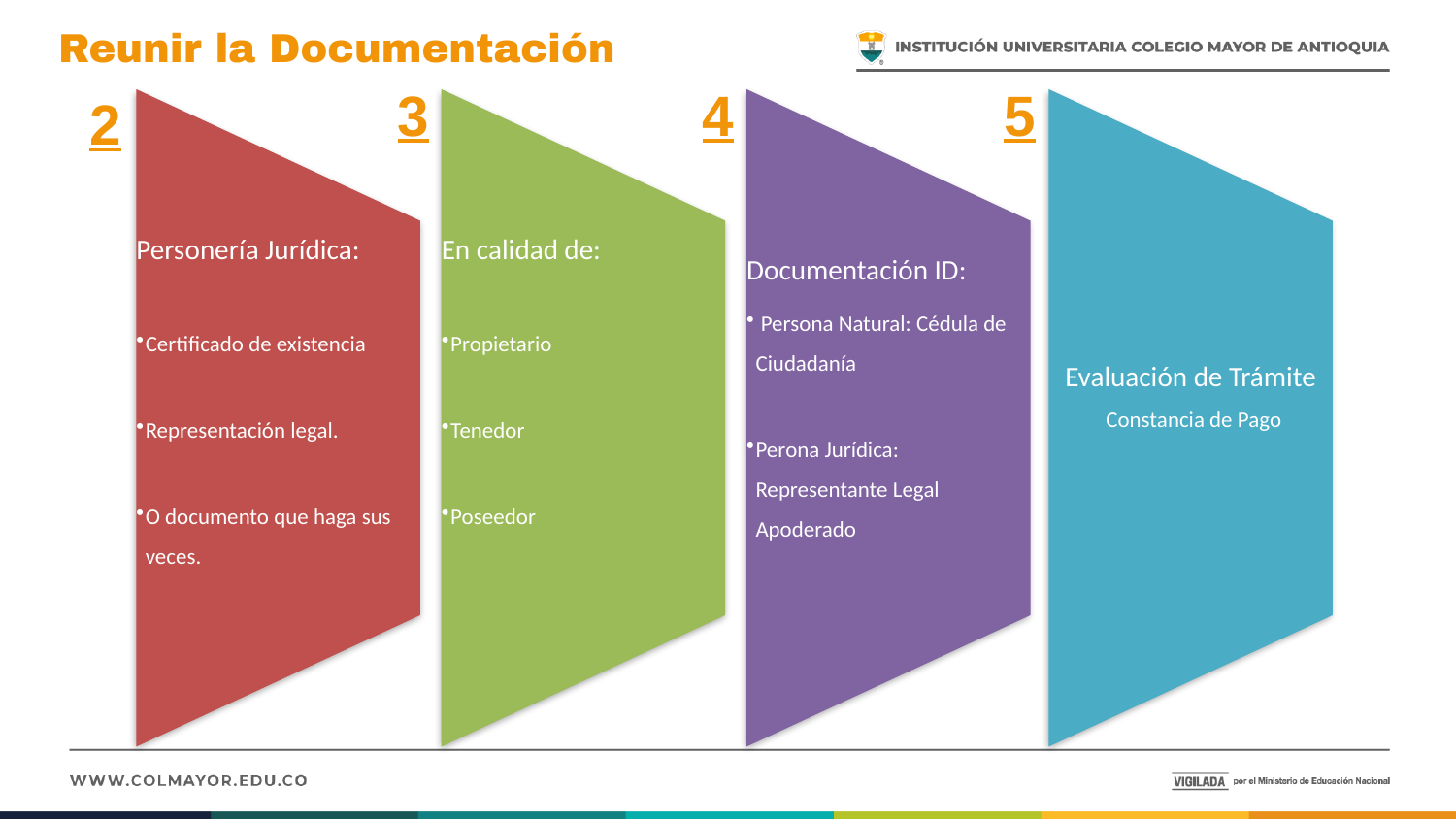

Reunir la Documentación
3
4
5
2
Personería Jurídica:

Certificado de existencia

Representación legal.

O documento que haga sus veces.
En calidad de:

Propietario

Tenedor

Poseedor
Documentación ID:
 Persona Natural: Cédula de Ciudadanía

Perona Jurídica: Representante Legal Apoderado
Evaluación de Trámite
 Constancia de Pago